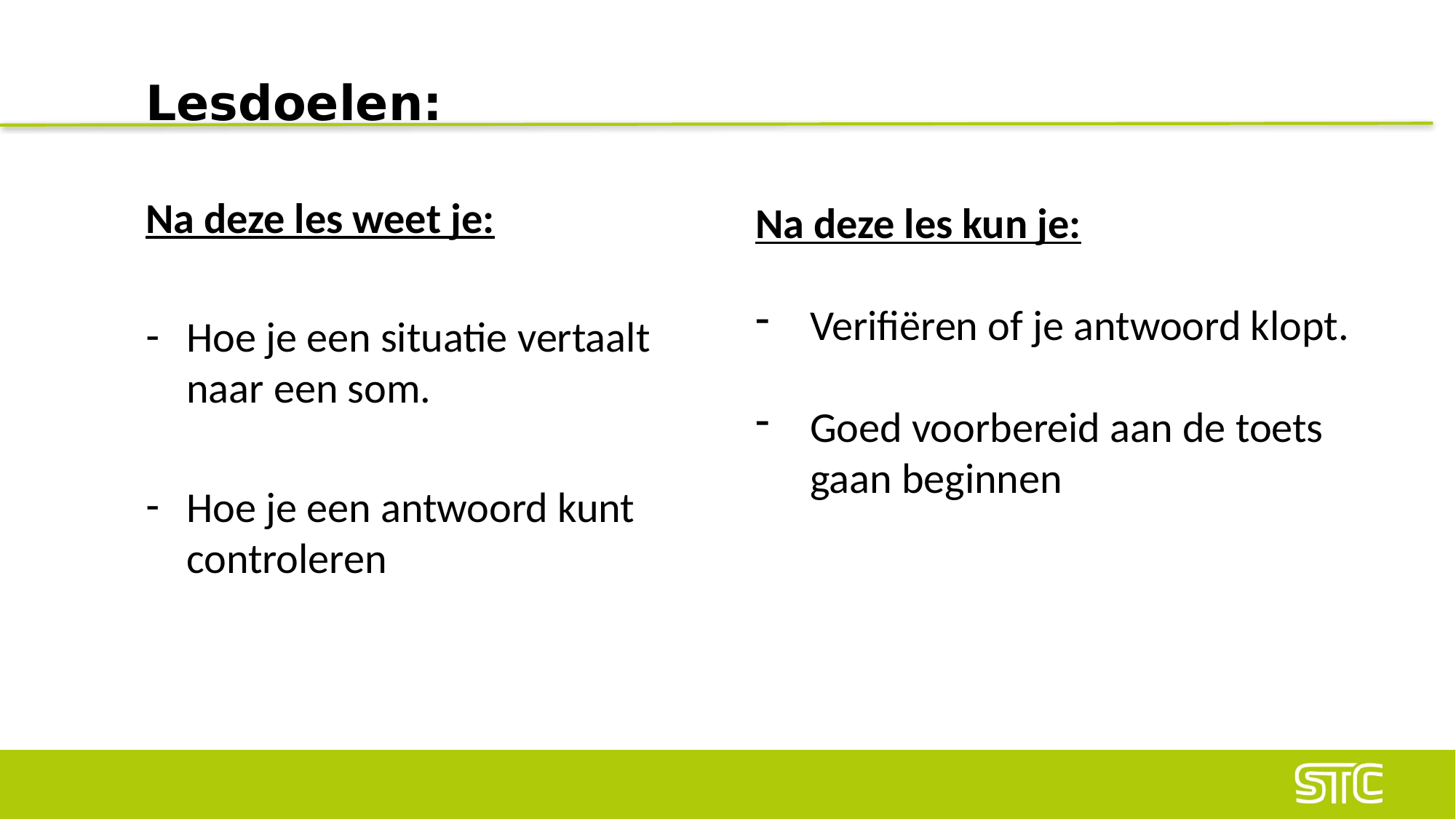

# Lesdoelen:
Na deze les weet je:

Hoe je een situatie vertaalt naar een som.

Hoe je een antwoord kunt controleren

Na deze les kun je:

Verifiëren of je antwoord klopt.

Goed voorbereid aan de toets gaan beginnen